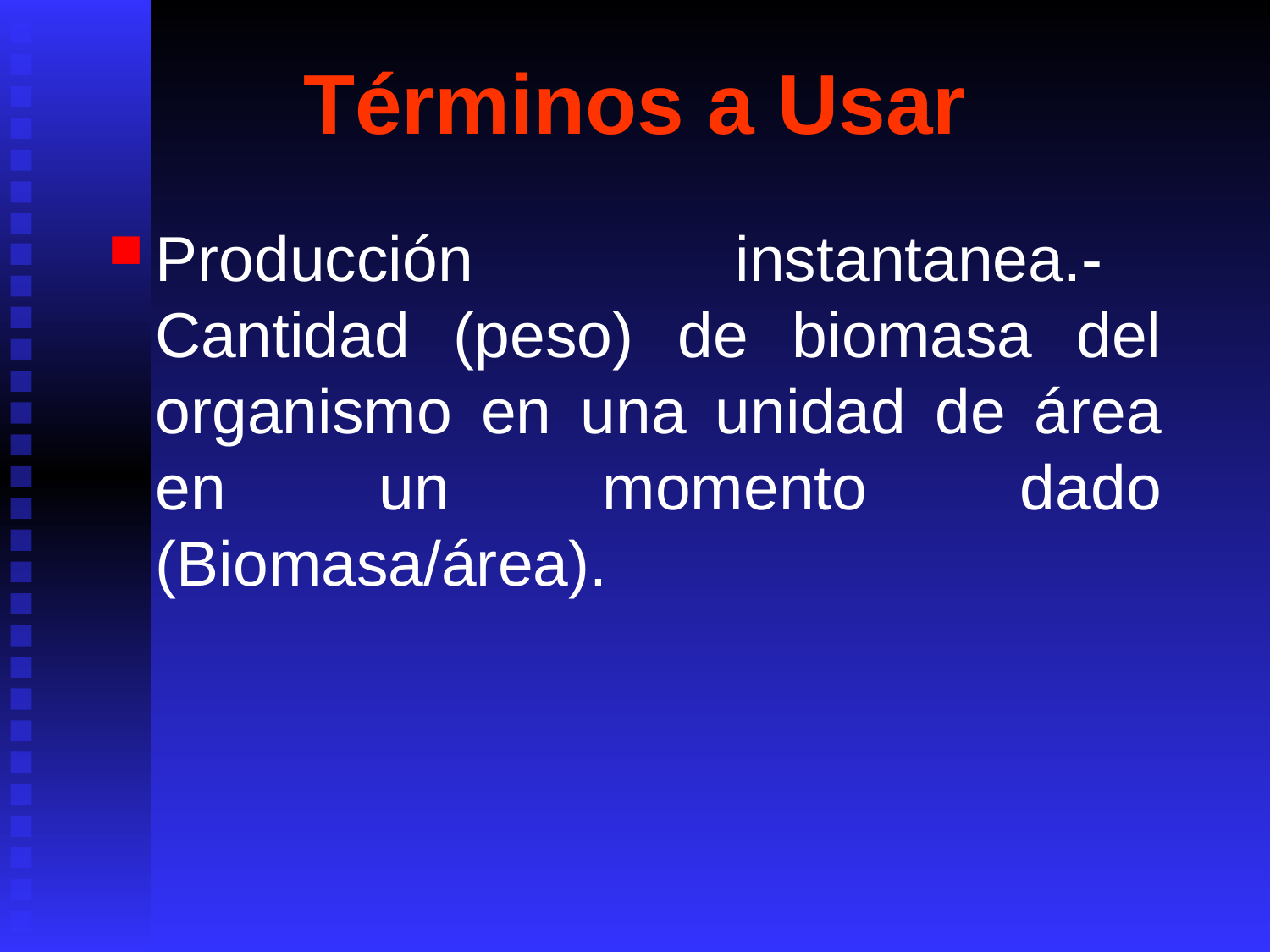

# Términos a Usar
Producción instantanea.-	Cantidad (peso) de biomasa del organismo en una unidad de área en un momento dado (Biomasa/área).